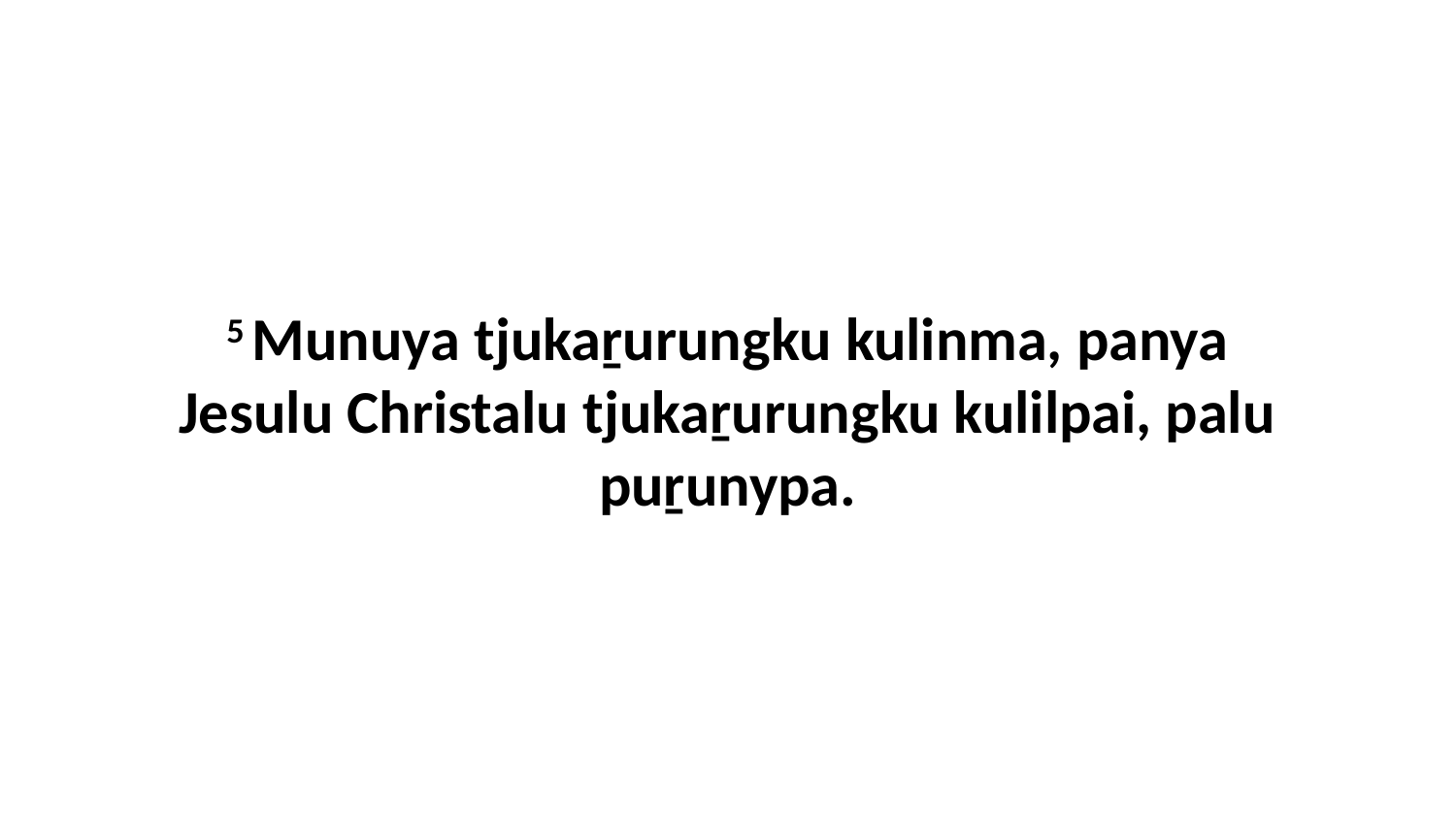

5 Munuya tjukaṟurungku kulinma, panya Jesulu Christalu tjukaṟurungku kulilpai, palu puṟunypa.